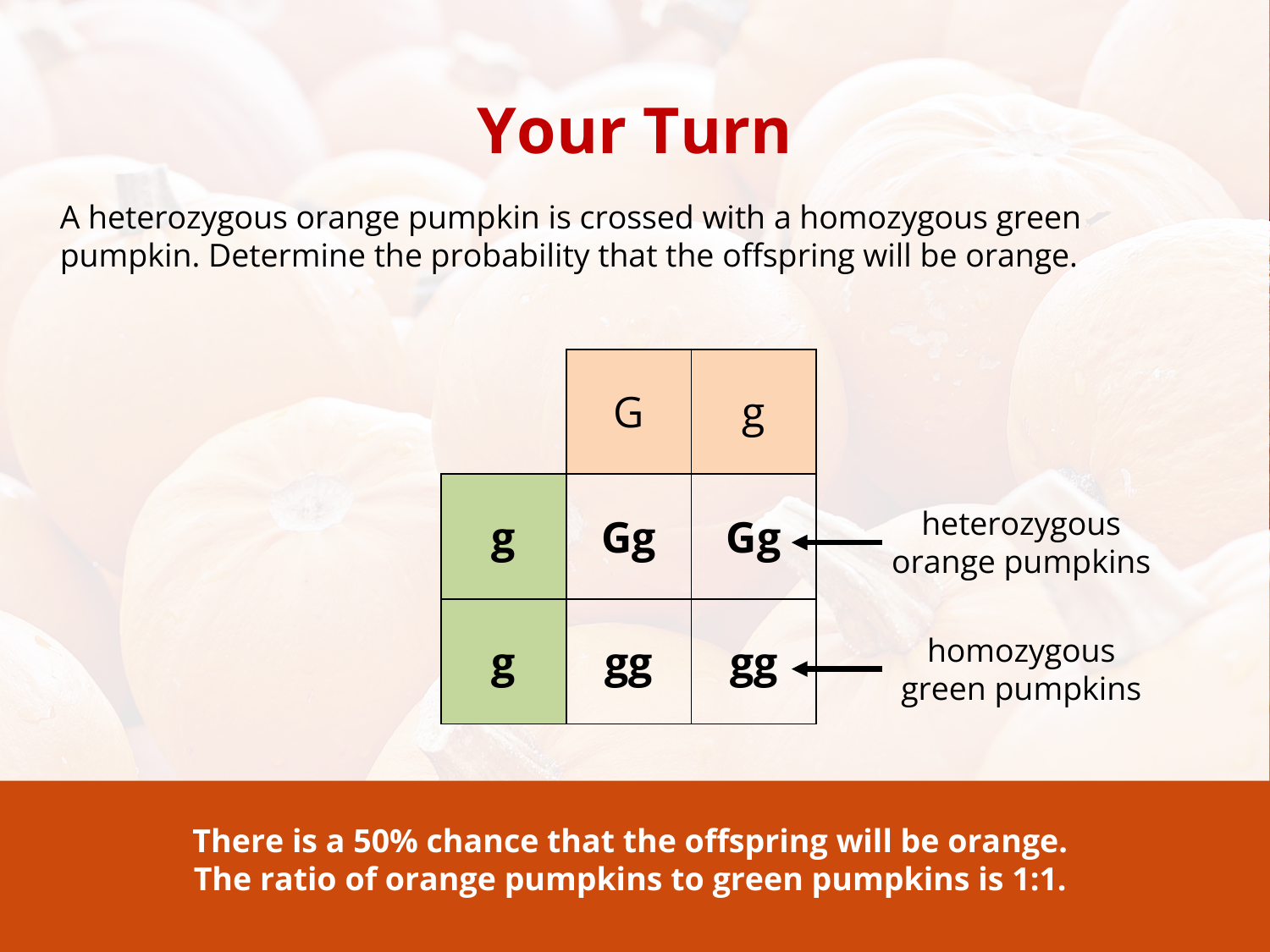

Your Turn
A heterozygous orange pumpkin is crossed with a homozygous green pumpkin. Determine the probability that the offspring will be orange.
|  | G | g |
| --- | --- | --- |
| g | Gg | Gg |
| g | gg | gg |
heterozygous orange pumpkins
homozygous green pumpkins
There is a 50% chance that the offspring will be orange.
The ratio of orange pumpkins to green pumpkins is 1:1.